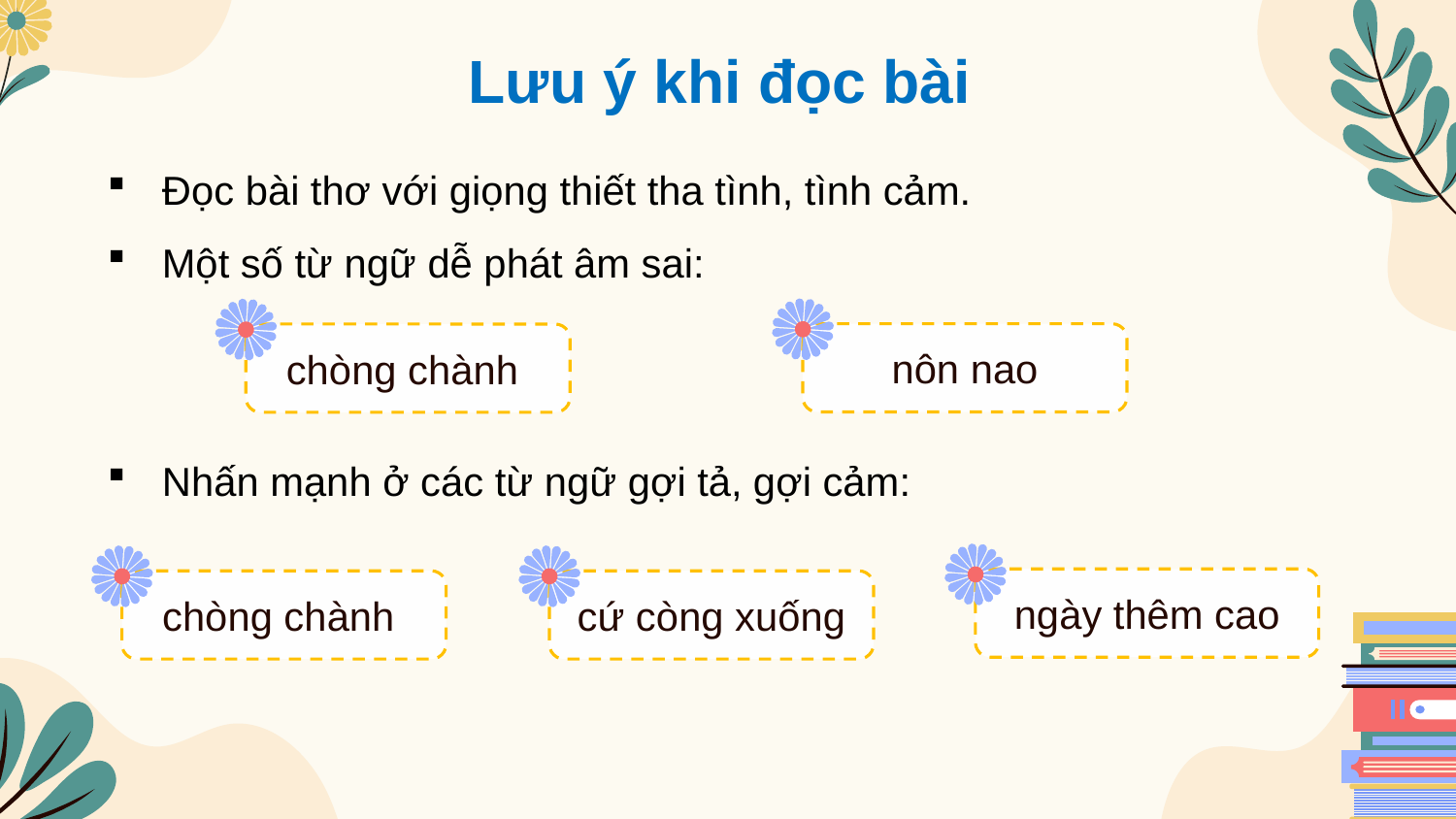

Lưu ý khi đọc bài
Đọc bài thơ với giọng thiết tha tình, tình cảm.
Một số từ ngữ dễ phát âm sai:

Nhấn mạnh ở các từ ngữ gợi tả, gợi cảm:

nôn nao

chòng chành

ngày thêm cao

chòng chành

cứ còng xuống